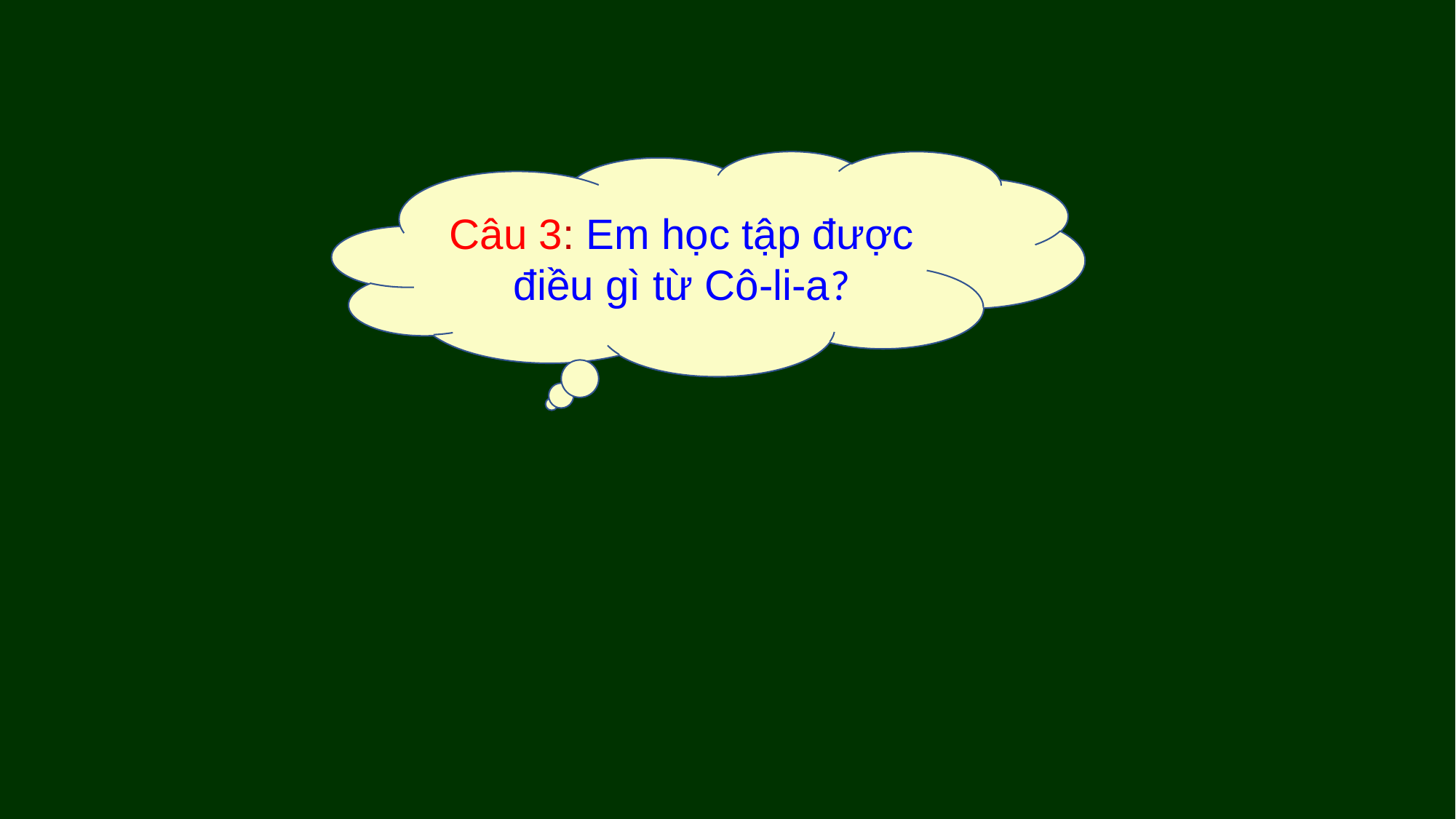

Câu 3: Em học tập được điều gì từ Cô-li-a?